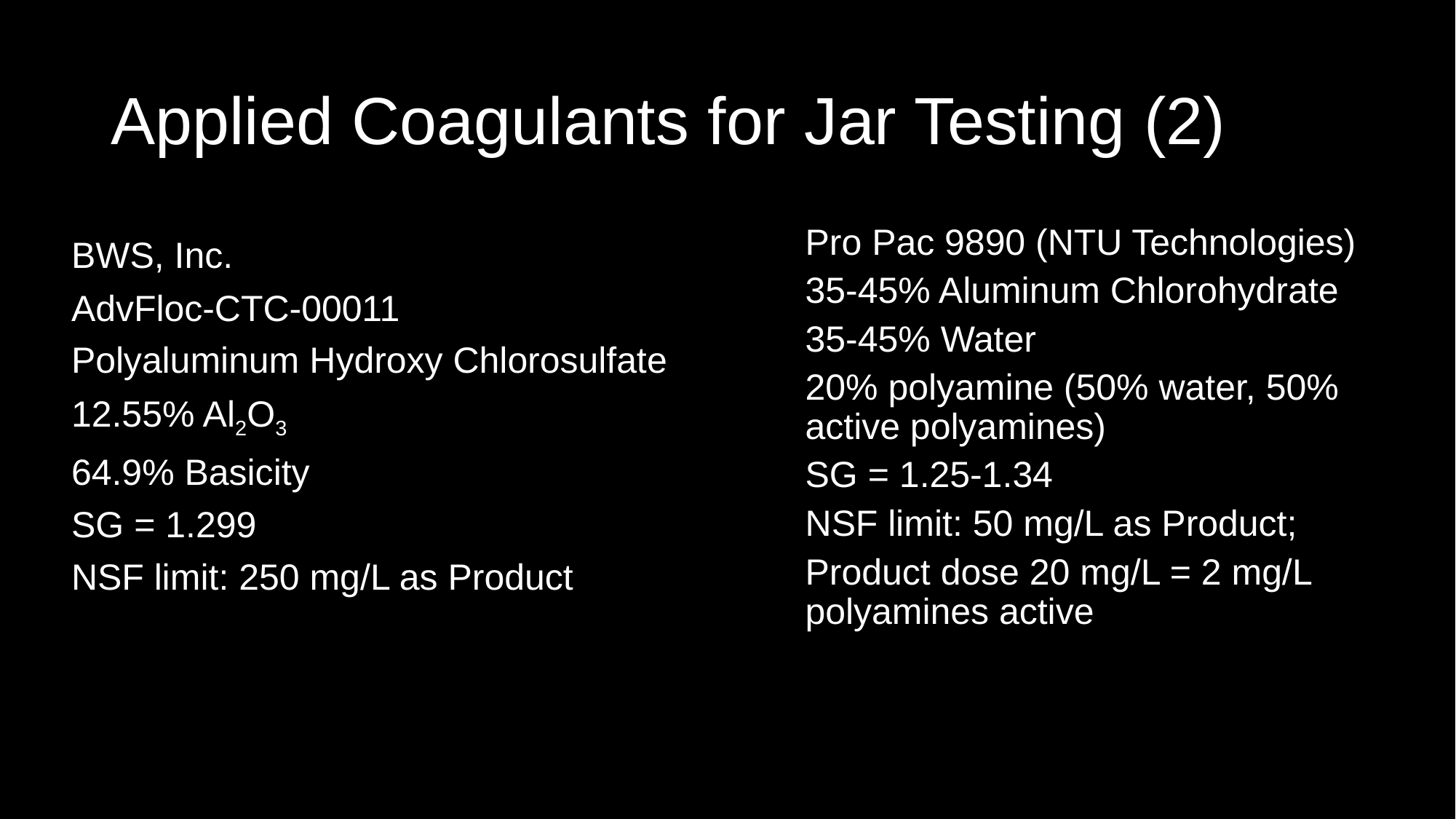

# Applied Coagulants for Jar Testing (2)
BWS, Inc.
AdvFloc-CTC-00011
Polyaluminum Hydroxy Chlorosulfate
12.55% Al2O3
64.9% Basicity
SG = 1.299
NSF limit: 250 mg/L as Product
Pro Pac 9890 (NTU Technologies)
35-45% Aluminum Chlorohydrate
35-45% Water
20% polyamine (50% water, 50% active polyamines)
SG = 1.25-1.34
NSF limit: 50 mg/L as Product;
Product dose 20 mg/L = 2 mg/L polyamines active